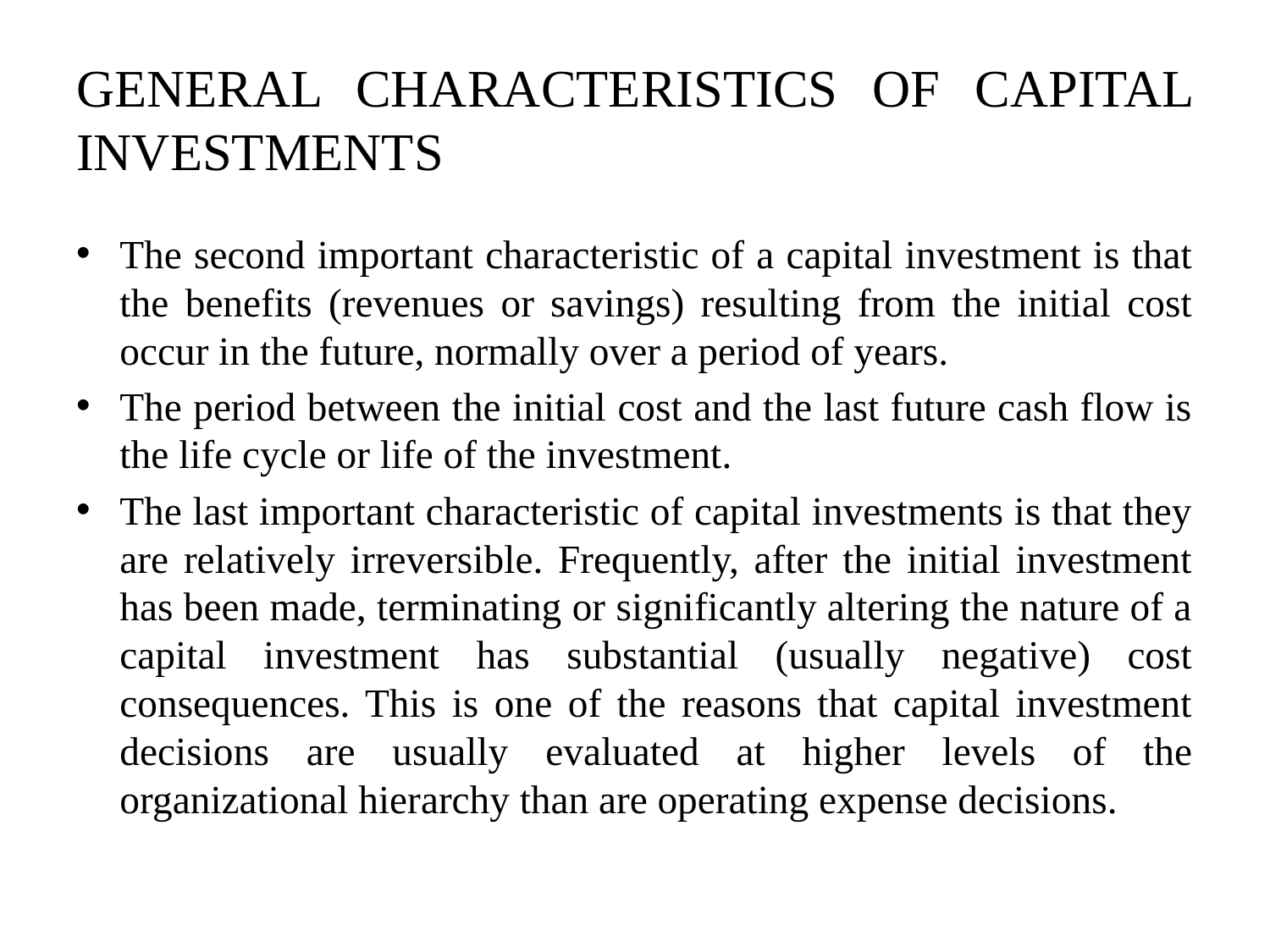

# GENERAL CHARACTERISTICS OF CAPITAL INVESTMENTS
The second important characteristic of a capital investment is that the benefits (revenues or savings) resulting from the initial cost occur in the future, normally over a period of years.
The period between the initial cost and the last future cash flow is the life cycle or life of the investment.
The last important characteristic of capital investments is that they are relatively irreversible. Frequently, after the initial investment has been made, terminating or significantly altering the nature of a capital investment has substantial (usually negative) cost consequences. This is one of the reasons that capital investment decisions are usually evaluated at higher levels of the organizational hierarchy than are operating expense decisions.